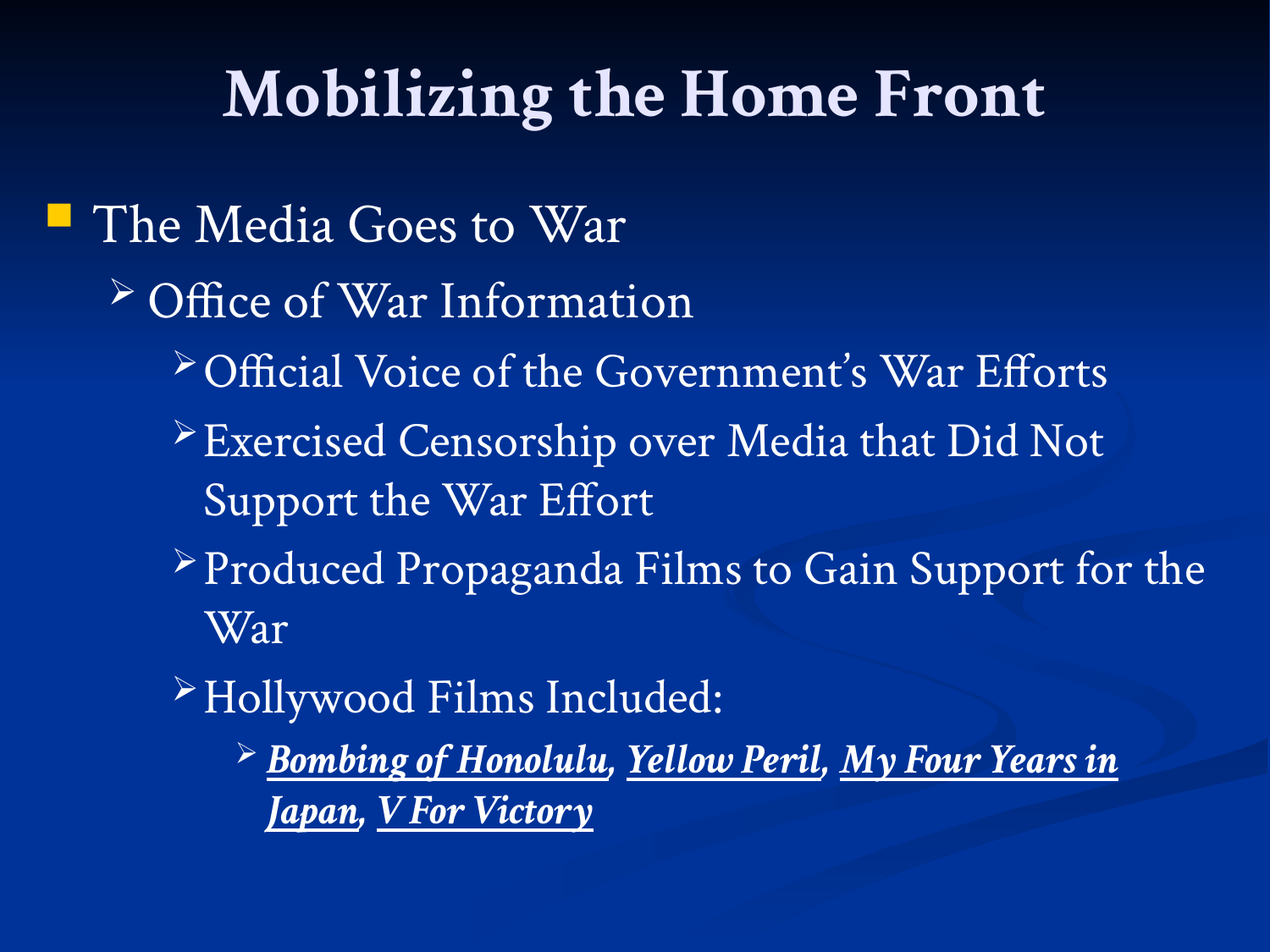

# Mobilizing the Home Front
The Media Goes to War
Office of War Information
Official Voice of the Government’s War Efforts
Exercised Censorship over Media that Did Not Support the War Effort
Produced Propaganda Films to Gain Support for the War
Hollywood Films Included:
Bombing of Honolulu, Yellow Peril, My Four Years in Japan, V For Victory